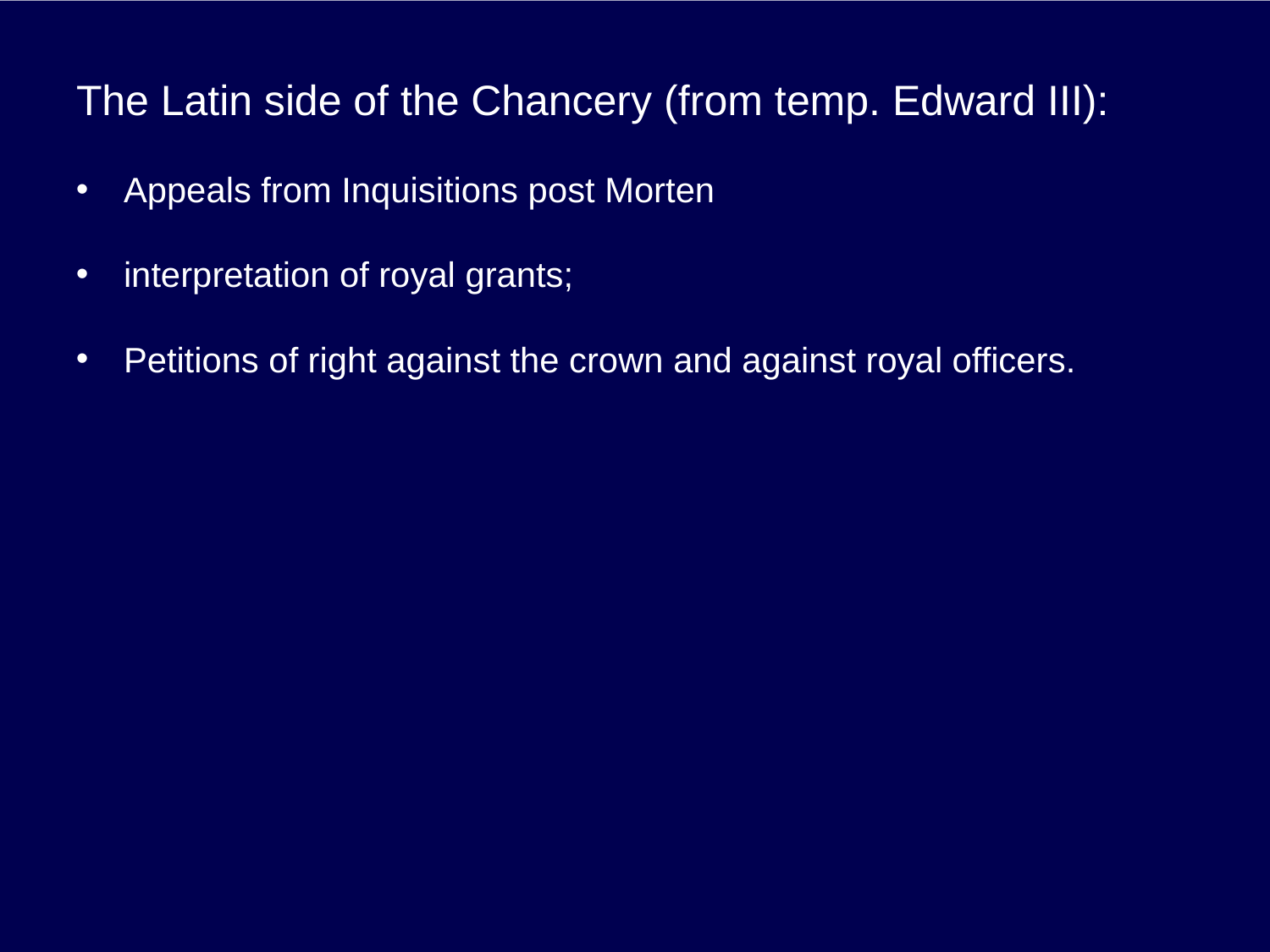

# The Latin side of the Chancery (from temp. Edward III):
Appeals from Inquisitions post Morten

interpretation of royal grants;

Petitions of right against the crown and against royal officers.